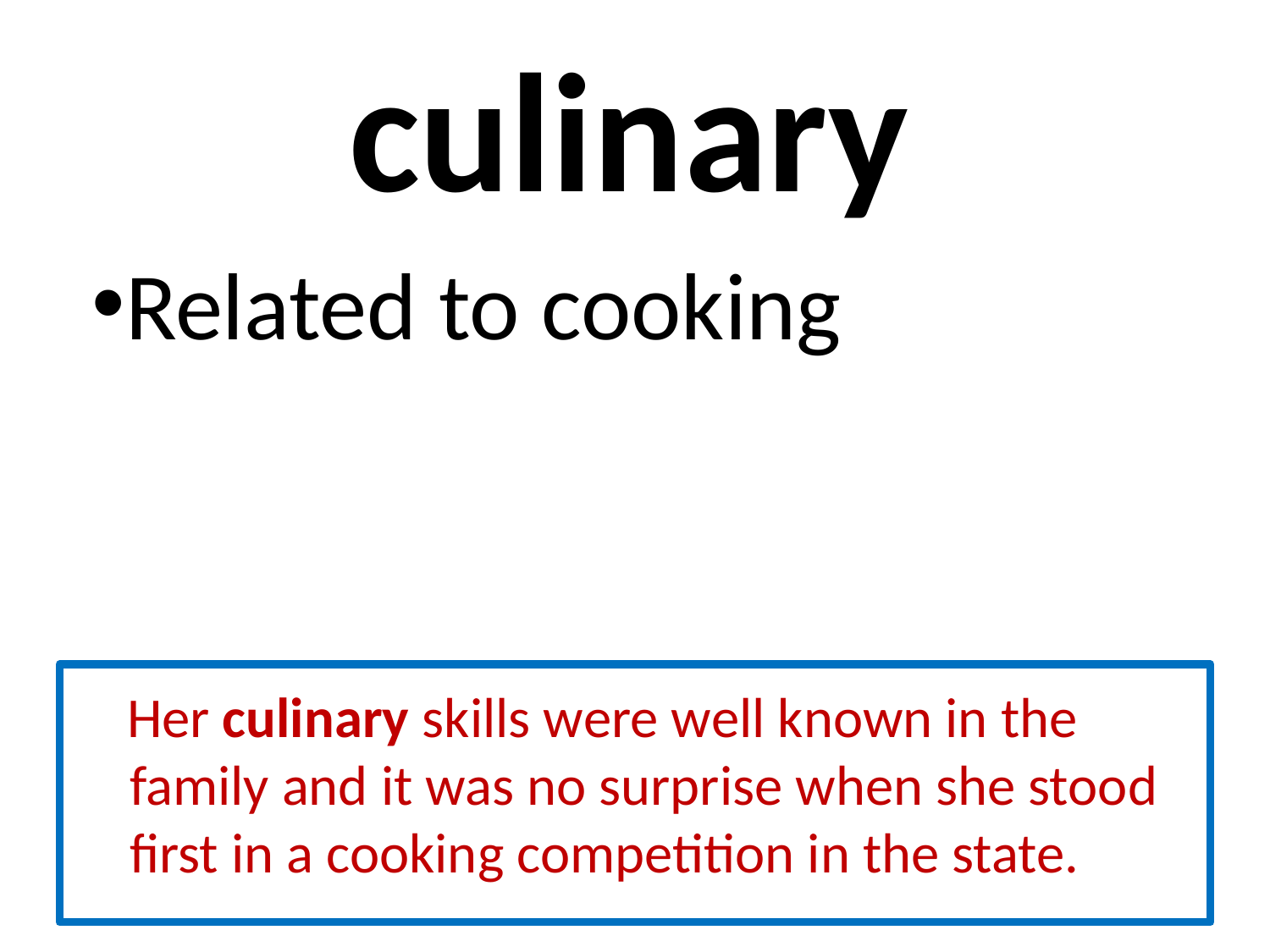

# culinary
Related to cooking
    Her culinary skills were well known in the family and it was no surprise when she stood first in a cooking competition in the state.